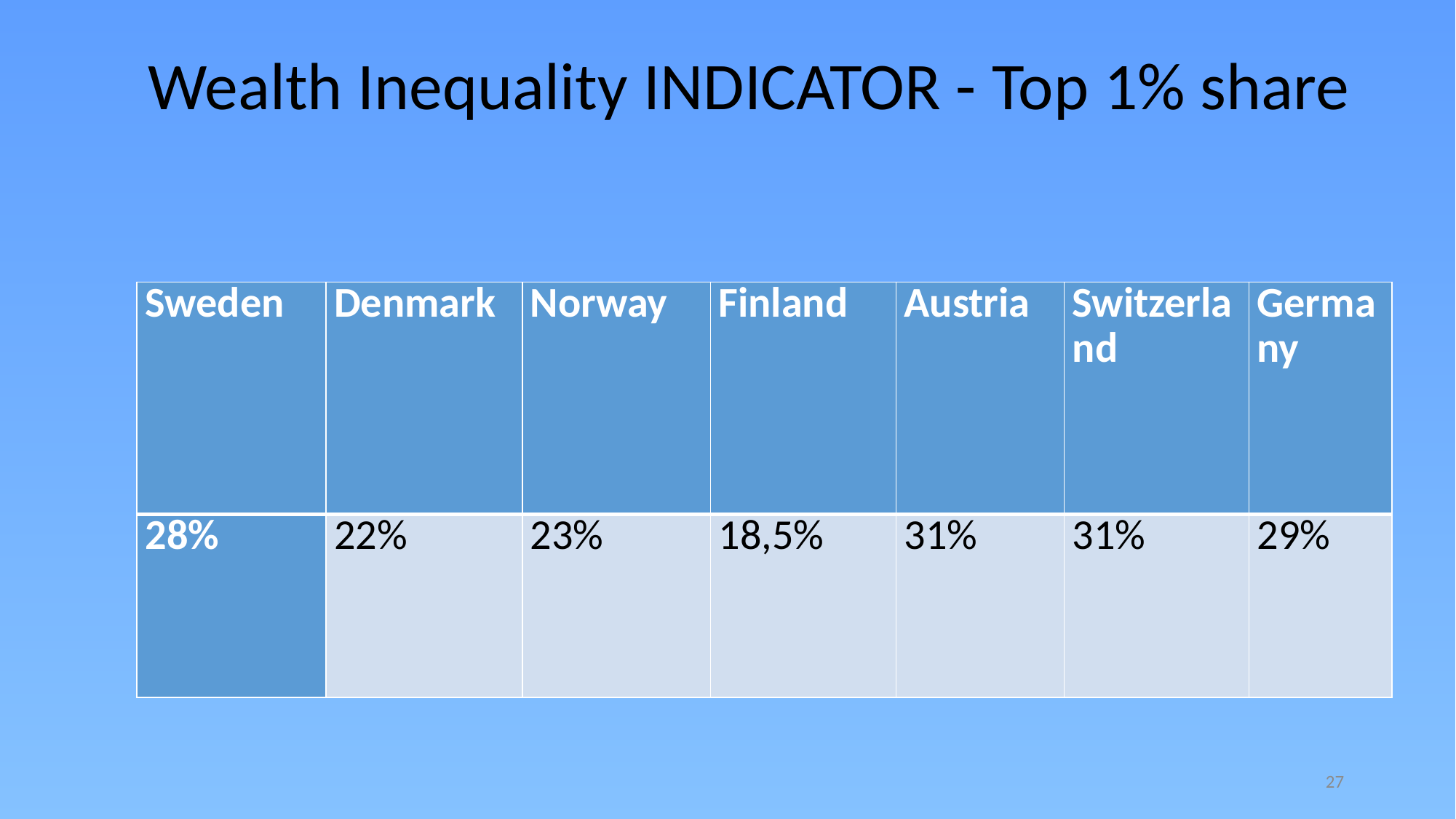

# Wealth Inequality INDICATOR - Top 1% share
| Sweden | Denmark | Norway | Finland | Austria | Switzerland | Germany |
| --- | --- | --- | --- | --- | --- | --- |
| 28% | 22% | 23% | 18,5% | 31% | 31% | 29% |
27